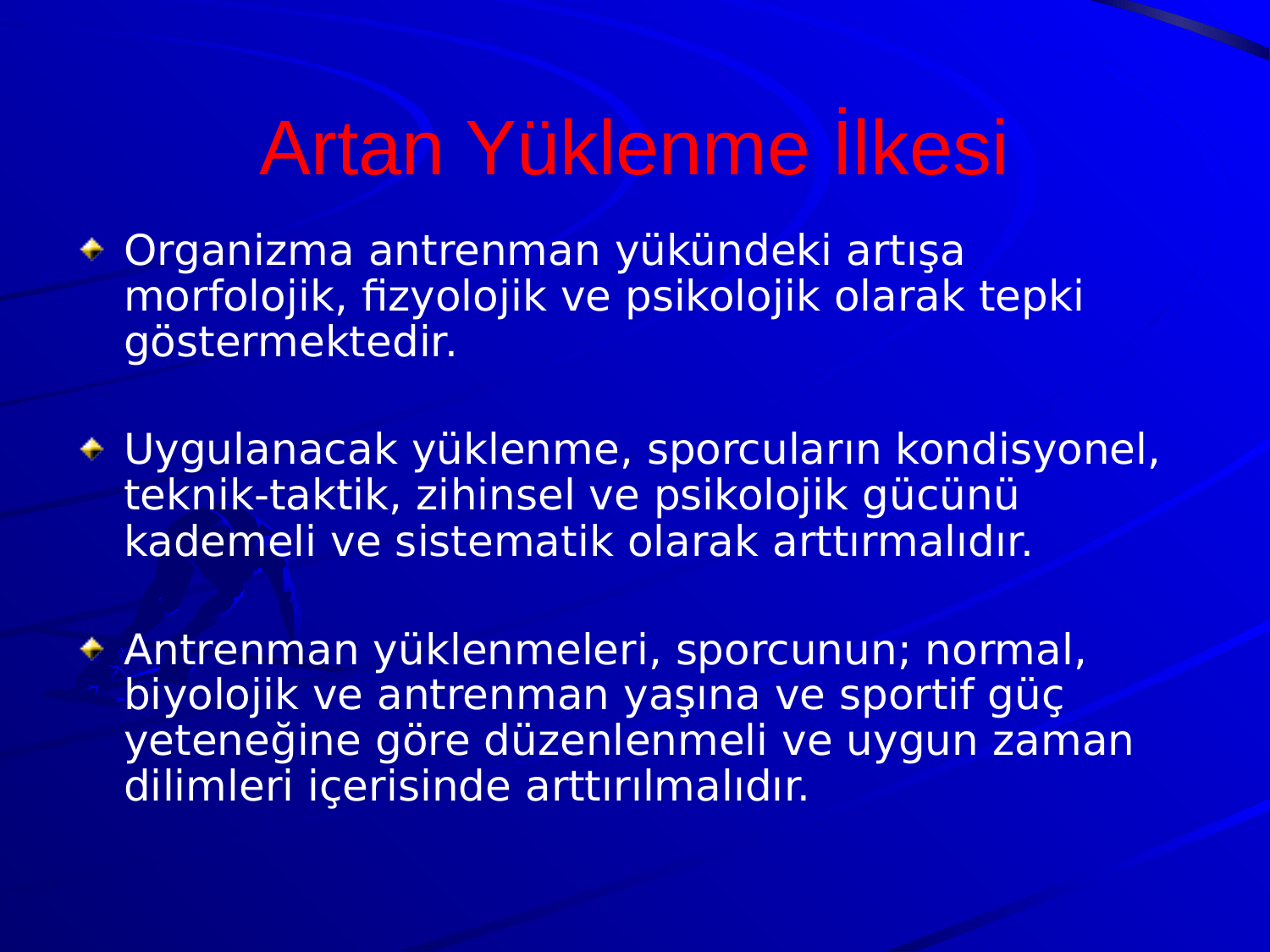

# Artan Yüklenme İlkesi
Organizma antrenman yükündeki artışa morfolojik, fizyolojik ve psikolojik olarak tepki göstermektedir.

Uygulanacak yüklenme, sporcuların kondisyonel, teknik-taktik, zihinsel ve psikolojik gücünü kademeli ve sistematik olarak arttırmalıdır.

Antrenman yüklenmeleri, sporcunun; normal, biyolojik ve antrenman yaşına ve sportif güç yeteneğine göre düzenlenmeli ve uygun zaman dilimleri içerisinde arttırılmalıdır.